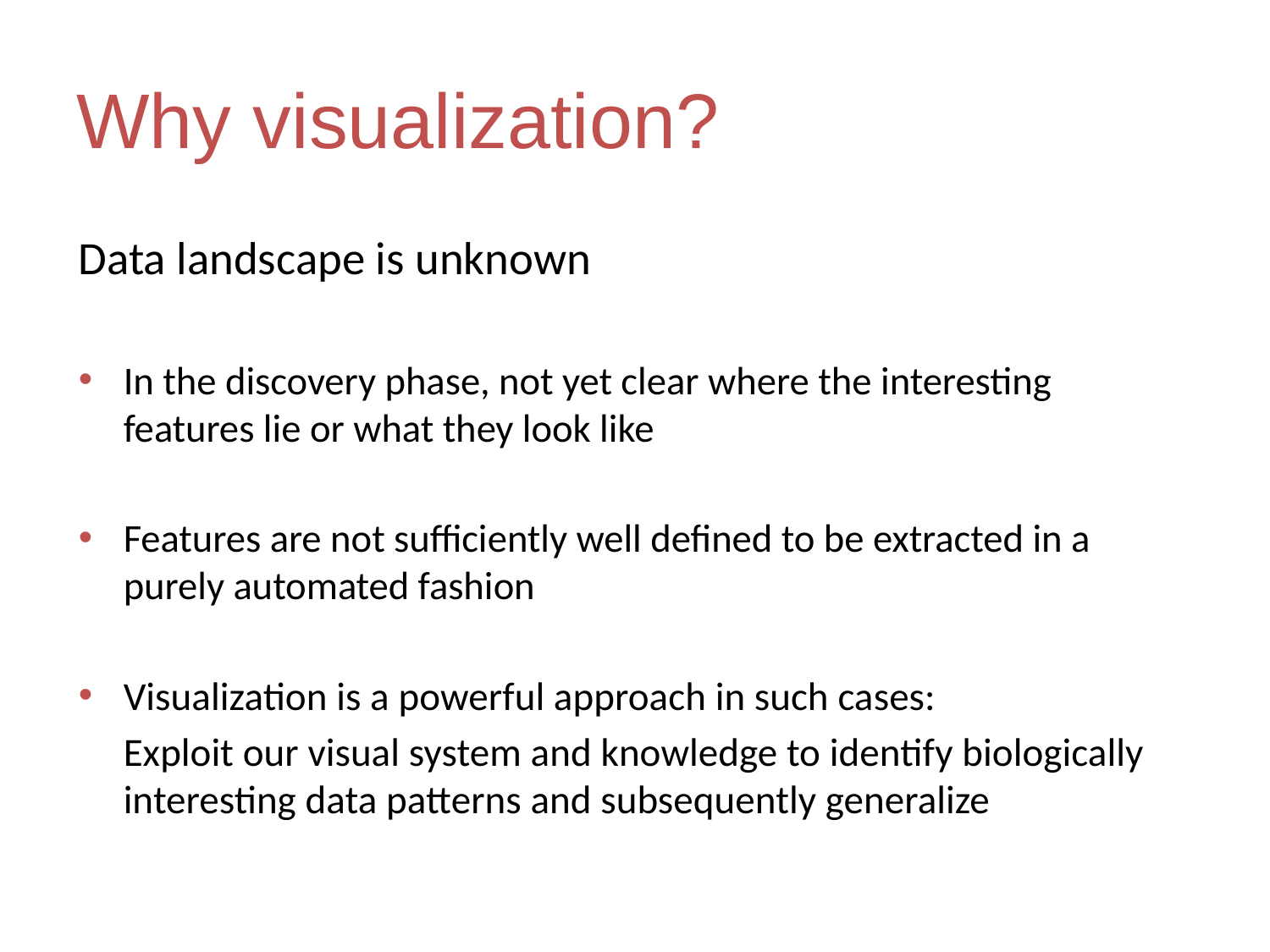

# Why visualization?
Data landscape is unknown

In the discovery phase, not yet clear where the interesting features lie or what they look like

Features are not sufficiently well defined to be extracted in a purely automated fashion

Visualization is a powerful approach in such cases:
	Exploit our visual system and knowledge to identify biologically interesting data patterns and subsequently generalize